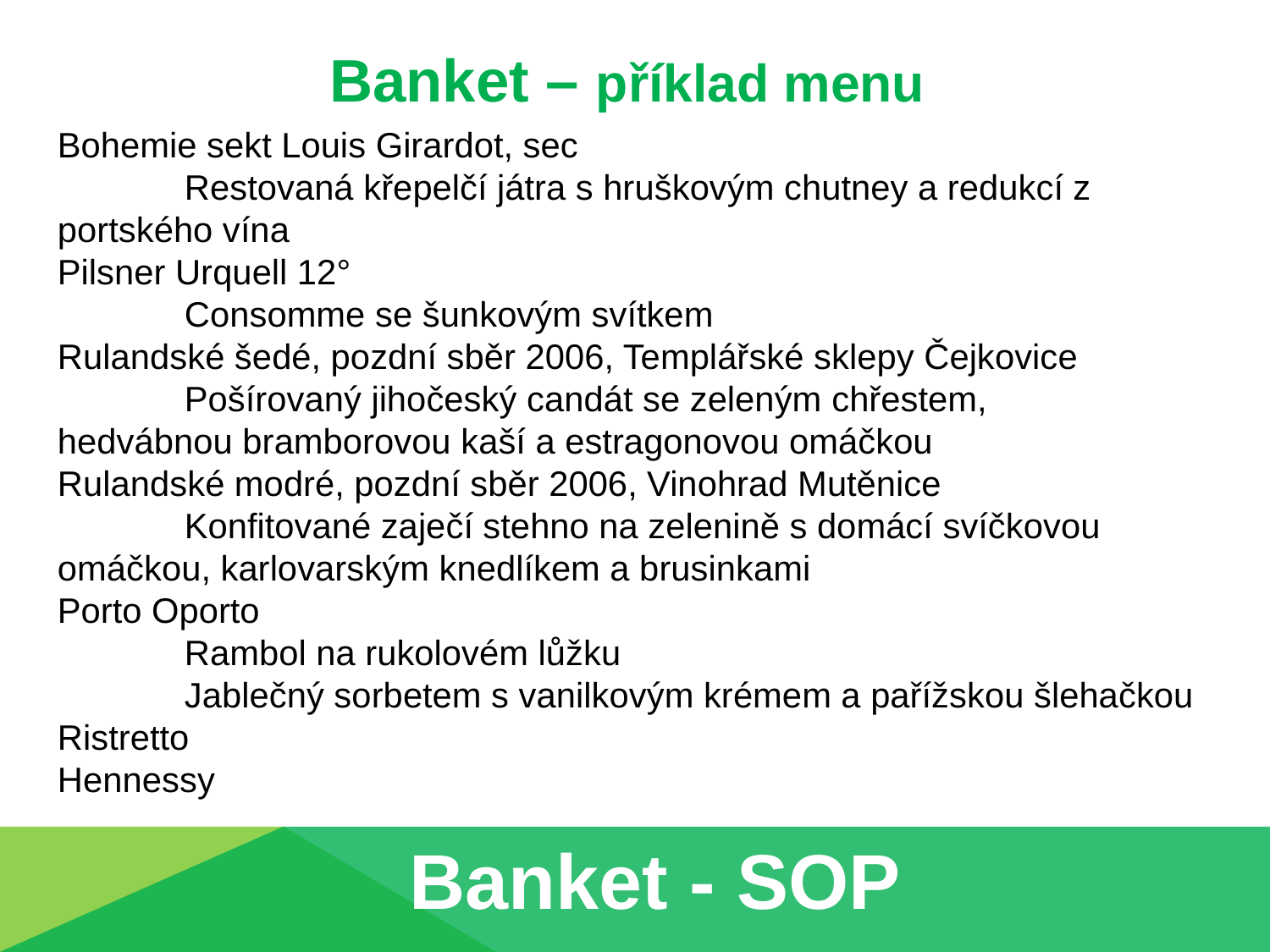

Banket – příklad menu
Bohemie sekt Louis Girardot, sec
	Restovaná křepelčí játra s hruškovým chutney a redukcí z 	portského vína
Pilsner Urquell 12°
	Consomme se šunkovým svítkem
Rulandské šedé, pozdní sběr 2006, Templářské sklepy Čejkovice
	Pošírovaný jihočeský candát se zeleným chřestem, 	hedvábnou bramborovou kaší a estragonovou omáčkou
Rulandské modré, pozdní sběr 2006, Vinohrad Mutěnice
	Konfitované zaječí stehno na zelenině s domácí svíčkovou 	omáčkou, karlovarským knedlíkem a brusinkami
Porto Oporto
	Rambol na rukolovém lůžku
	Jablečný sorbetem s vanilkovým krémem a pařížskou šlehačkou
Ristretto
Hennessy
Banket - SOP